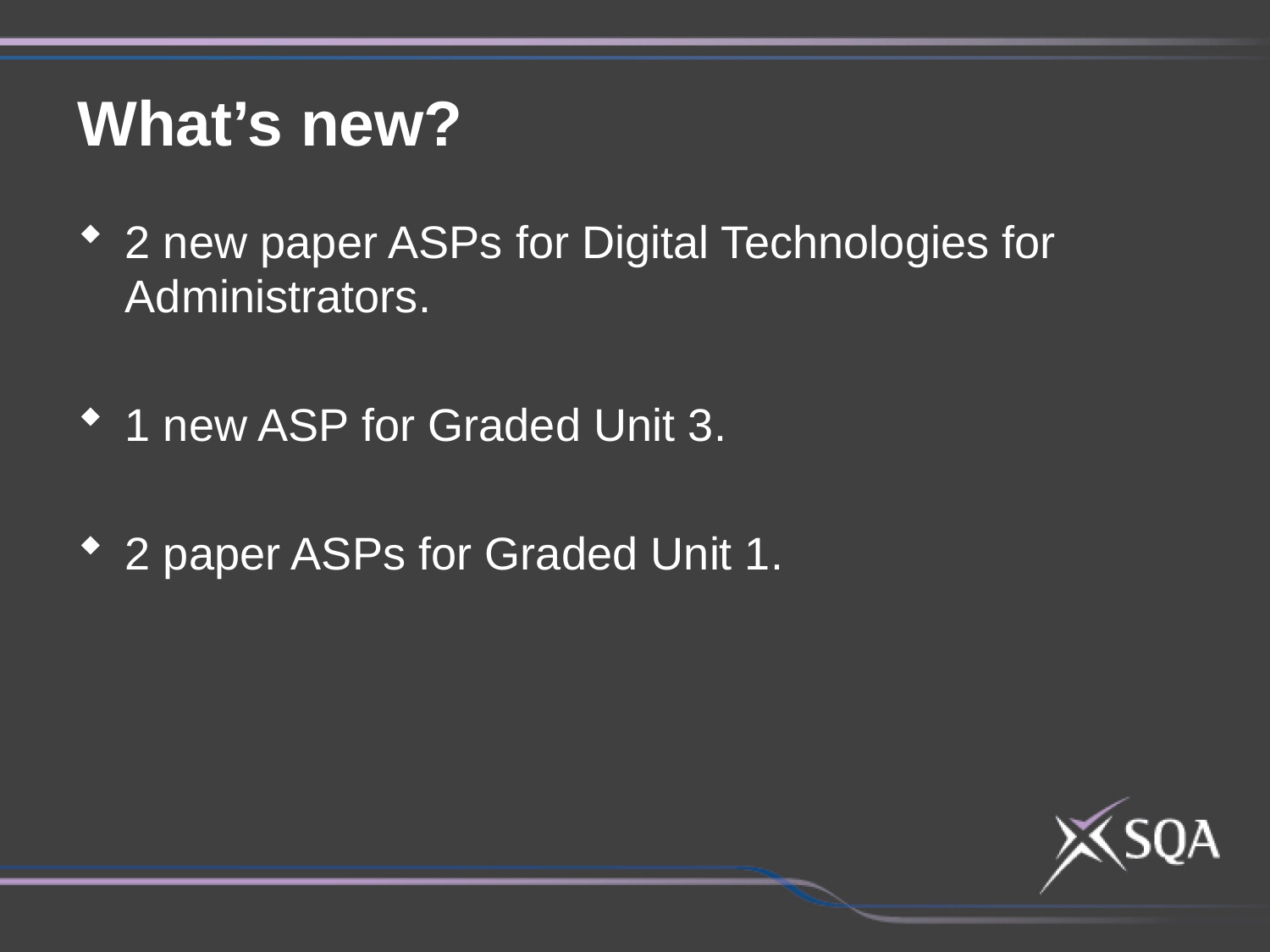

What’s new?
2 new paper ASPs for Digital Technologies for Administrators.

1 new ASP for Graded Unit 3.

2 paper ASPs for Graded Unit 1.